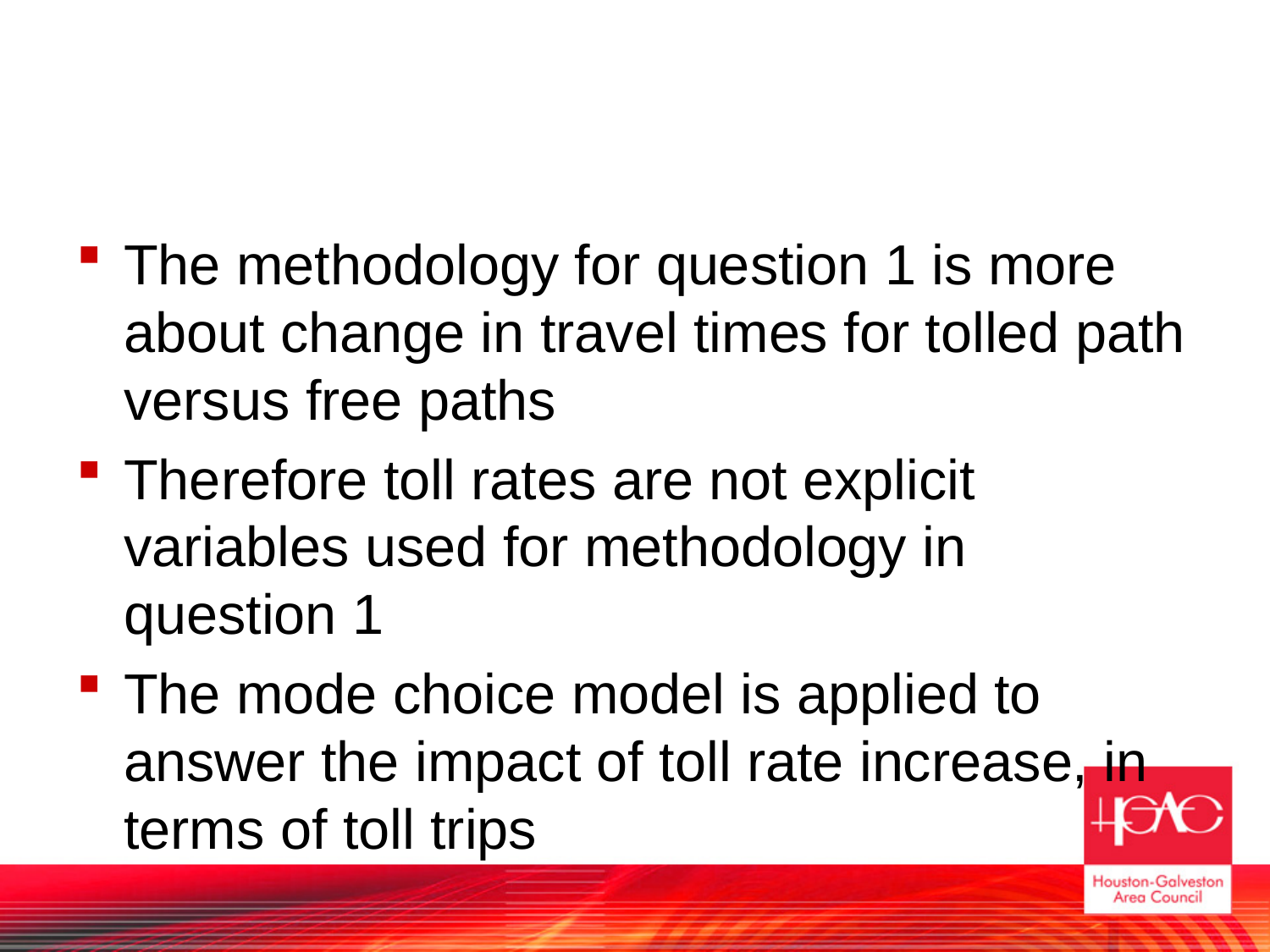

#
The methodology for question 1 is more about change in travel times for tolled path versus free paths
Therefore toll rates are not explicit variables used for methodology in question 1
The mode choice model is applied to answer the impact of toll rate increase, in terms of toll trips